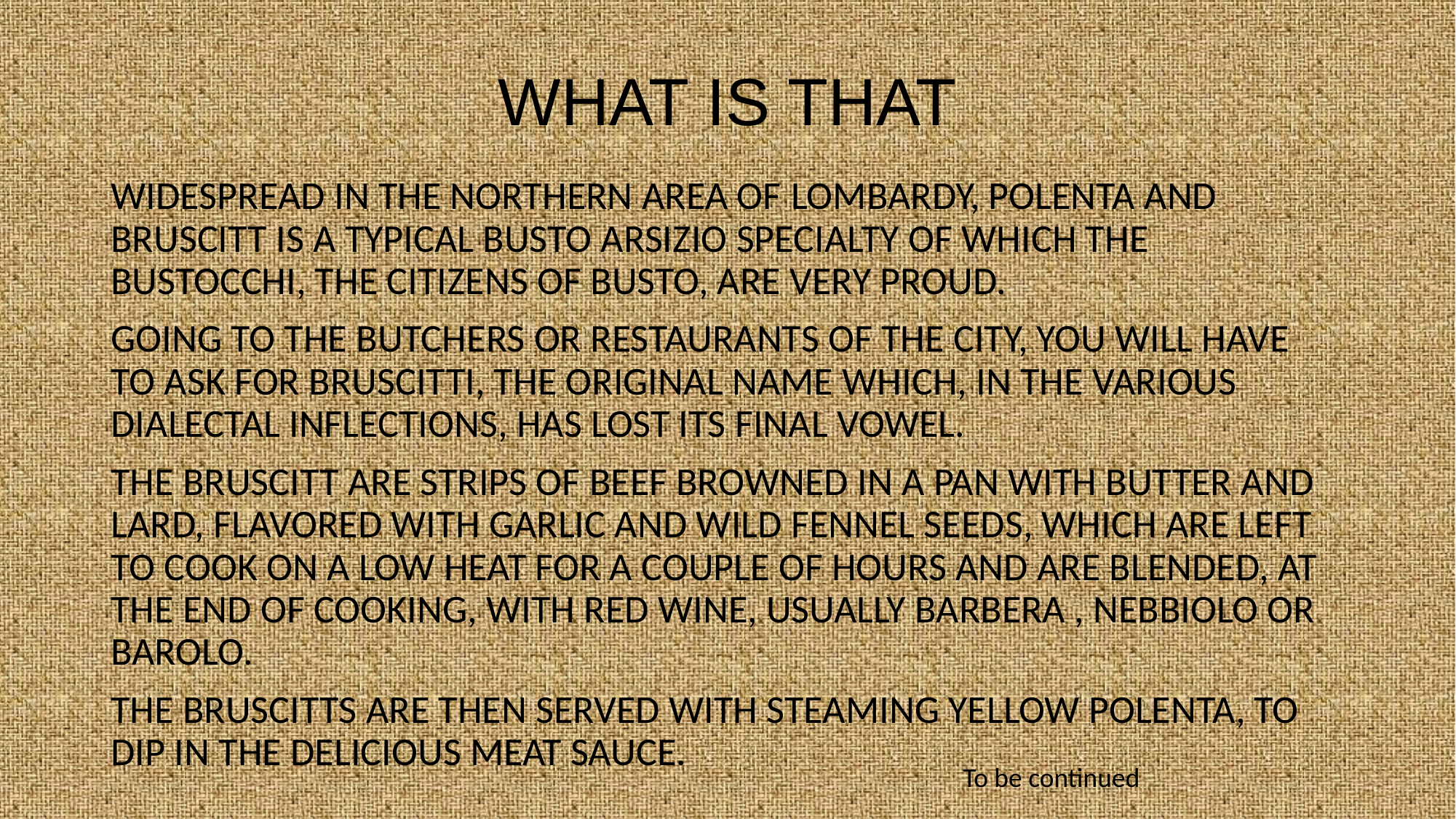

# WHAT IS THAT
WIDESPREAD IN THE NORTHERN AREA OF ​​LOMBARDY, POLENTA AND BRUSCITT IS A TYPICAL BUSTO ARSIZIO SPECIALTY OF WHICH THE BUSTOCCHI, THE CITIZENS OF BUSTO, ARE VERY PROUD.
GOING TO THE BUTCHERS OR RESTAURANTS OF THE CITY, YOU WILL HAVE TO ASK FOR BRUSCITTI, THE ORIGINAL NAME WHICH, IN THE VARIOUS DIALECTAL INFLECTIONS, HAS LOST ITS FINAL VOWEL.
THE BRUSCITT ARE STRIPS OF BEEF BROWNED IN A PAN WITH BUTTER AND LARD, FLAVORED WITH GARLIC AND WILD FENNEL SEEDS, WHICH ARE LEFT TO COOK ON A LOW HEAT FOR A COUPLE OF HOURS AND ARE BLENDED, AT THE END OF COOKING, WITH RED WINE, USUALLY BARBERA , NEBBIOLO OR BAROLO.
THE BRUSCITTS ARE THEN SERVED WITH STEAMING YELLOW POLENTA, TO DIP IN THE DELICIOUS MEAT SAUCE.
To be continued